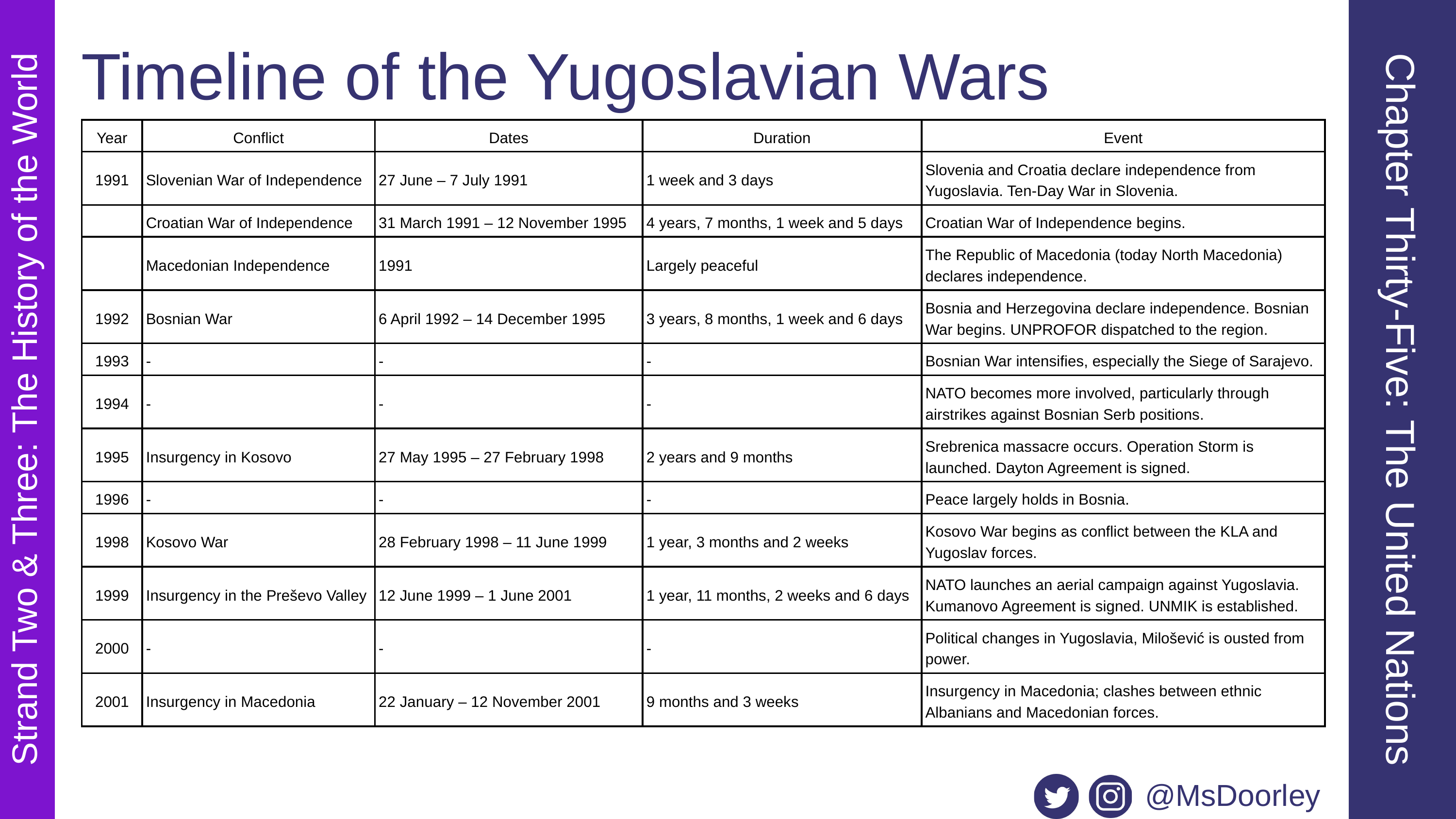

Timeline of the Yugoslavian Wars
| Year | Conflict | Dates | Duration | Event |
| --- | --- | --- | --- | --- |
| 1991 | Slovenian War of Independence | 27 June – 7 July 1991 | 1 week and 3 days | Slovenia and Croatia declare independence from Yugoslavia. Ten-Day War in Slovenia. |
|  | Croatian War of Independence | 31 March 1991 – 12 November 1995 | 4 years, 7 months, 1 week and 5 days | Croatian War of Independence begins. |
|  | Macedonian Independence | 1991 | Largely peaceful | The Republic of Macedonia (today North Macedonia) declares independence. |
| 1992 | Bosnian War | 6 April 1992 – 14 December 1995 | 3 years, 8 months, 1 week and 6 days | Bosnia and Herzegovina declare independence. Bosnian War begins. UNPROFOR dispatched to the region. |
| 1993 | - | - | - | Bosnian War intensifies, especially the Siege of Sarajevo. |
| 1994 | - | - | - | NATO becomes more involved, particularly through airstrikes against Bosnian Serb positions. |
| 1995 | Insurgency in Kosovo | 27 May 1995 – 27 February 1998 | 2 years and 9 months | Srebrenica massacre occurs. Operation Storm is launched. Dayton Agreement is signed. |
| 1996 | - | - | - | Peace largely holds in Bosnia. |
| 1998 | Kosovo War | 28 February 1998 – 11 June 1999 | 1 year, 3 months and 2 weeks | Kosovo War begins as conflict between the KLA and Yugoslav forces. |
| 1999 | Insurgency in the Preševo Valley | 12 June 1999 – 1 June 2001 | 1 year, 11 months, 2 weeks and 6 days | NATO launches an aerial campaign against Yugoslavia. Kumanovo Agreement is signed. UNMIK is established. |
| 2000 | - | - | - | Political changes in Yugoslavia, Milošević is ousted from power. |
| 2001 | Insurgency in Macedonia | 22 January – 12 November 2001 | 9 months and 3 weeks | Insurgency in Macedonia; clashes between ethnic Albanians and Macedonian forces. |
Chapter Thirty-Five: The United Nations
Strand Two & Three: The History of the World

@MsDoorley